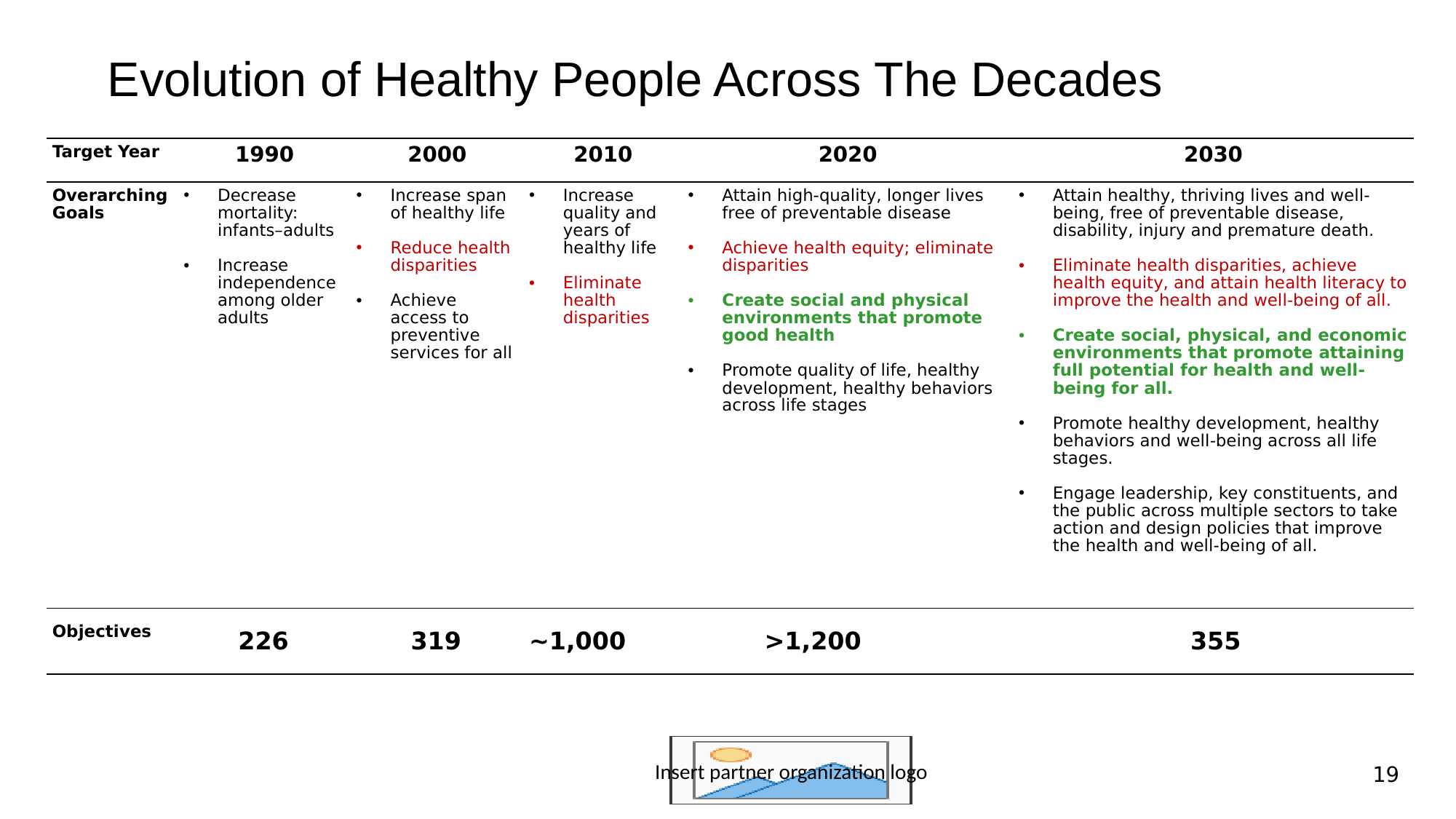

# Evolution of Healthy People Across The Decades
| Target Year | 1990 | 2000 | 2010 | 2020 | 2030 |
| --- | --- | --- | --- | --- | --- |
| Overarching Goals | Decrease mortality: infants–adults Increase independence among older adults | Increase span of healthy life Reduce health disparities Achieve access to preventive services for all | Increase quality and years of healthy life Eliminate health disparities | Attain high-quality, longer lives free of preventable disease Achieve health equity; eliminate disparities Create social and physical environments that promote good health Promote quality of life, healthy development, healthy behaviors across life stages | Attain healthy, thriving lives and well-being, free of preventable disease, disability, injury and premature death. Eliminate health disparities, achieve health equity, and attain health literacy to improve the health and well-being of all. Create social, physical, and economic environments that promote attaining full potential for health and well-being for all. Promote healthy development, healthy behaviors and well-being across all life stages. Engage leadership, key constituents, and the public across multiple sectors to take action and design policies that improve the health and well-being of all. |
| Objectives | 226 | 319 | ~1,000 | >1,200 | 355 |

19